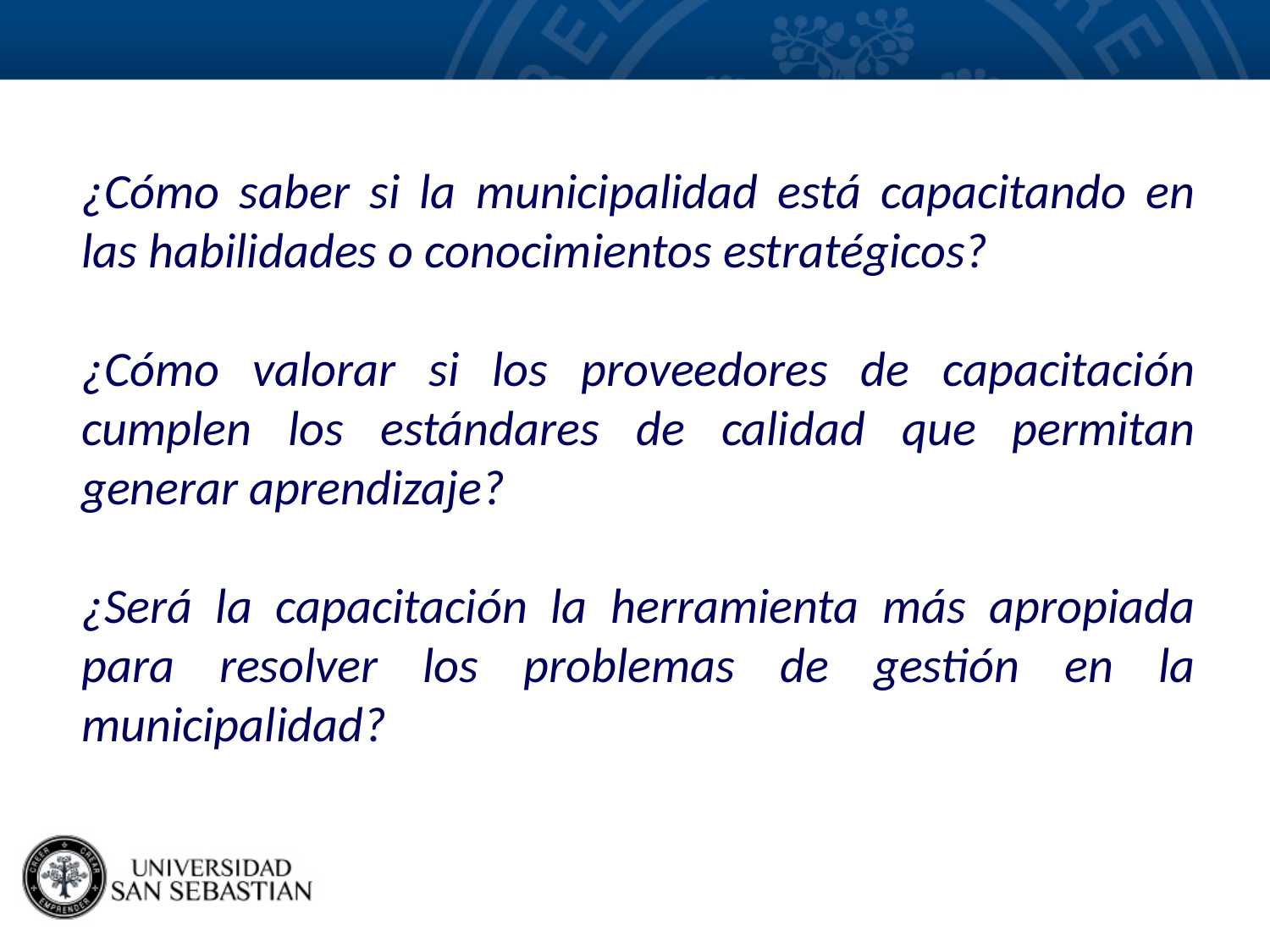

¿Cómo saber si la municipalidad está capacitando en las habilidades o conocimientos estratégicos?

¿Cómo valorar si los proveedores de capacitación cumplen los estándares de calidad que permitan generar aprendizaje?

¿Será la capacitación la herramienta más apropiada para resolver los problemas de gestión en la municipalidad?